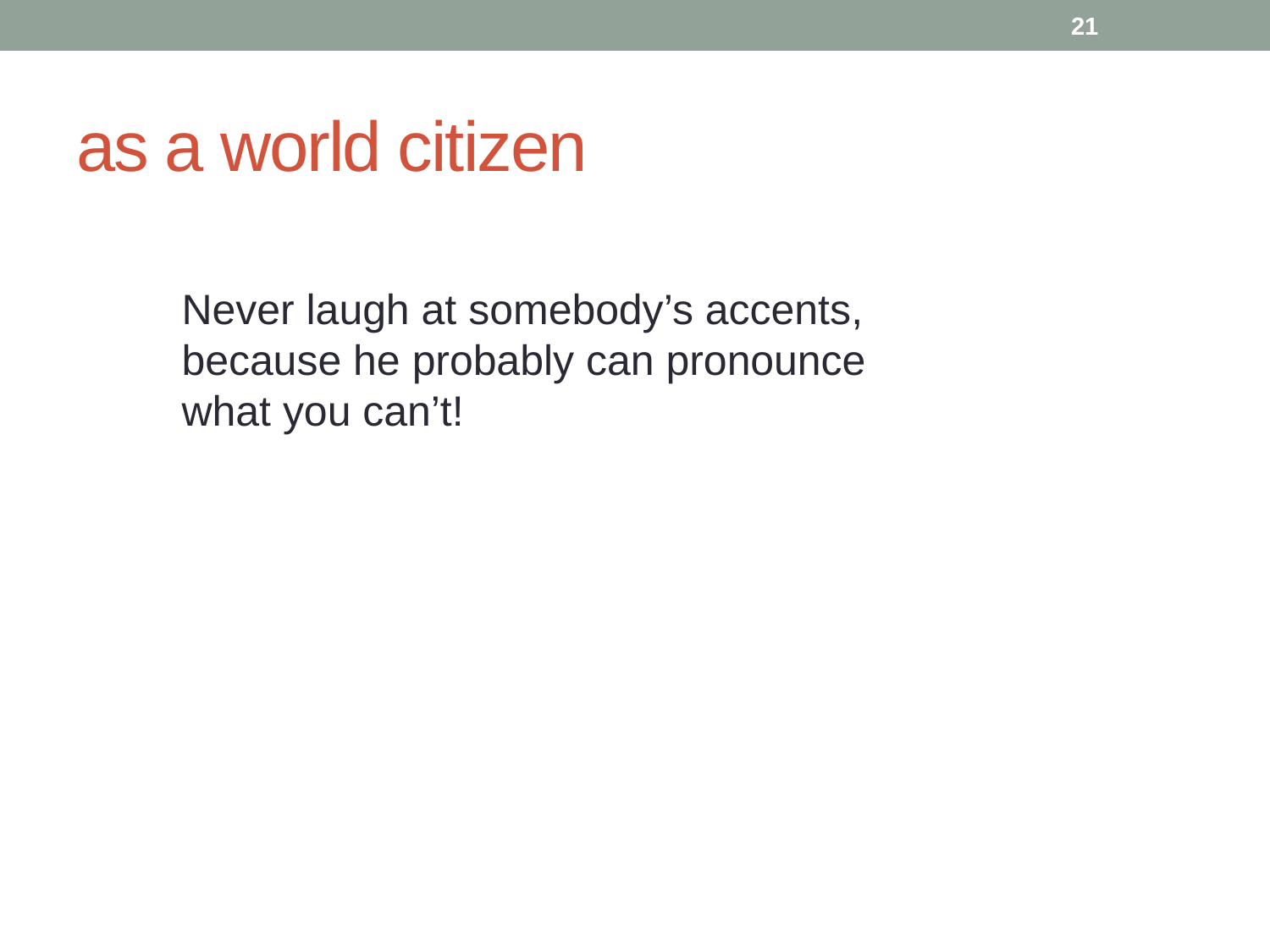

21
# as a world citizen
	Never laugh at somebody’s accents,
because he probably can pronounce what you can’t!